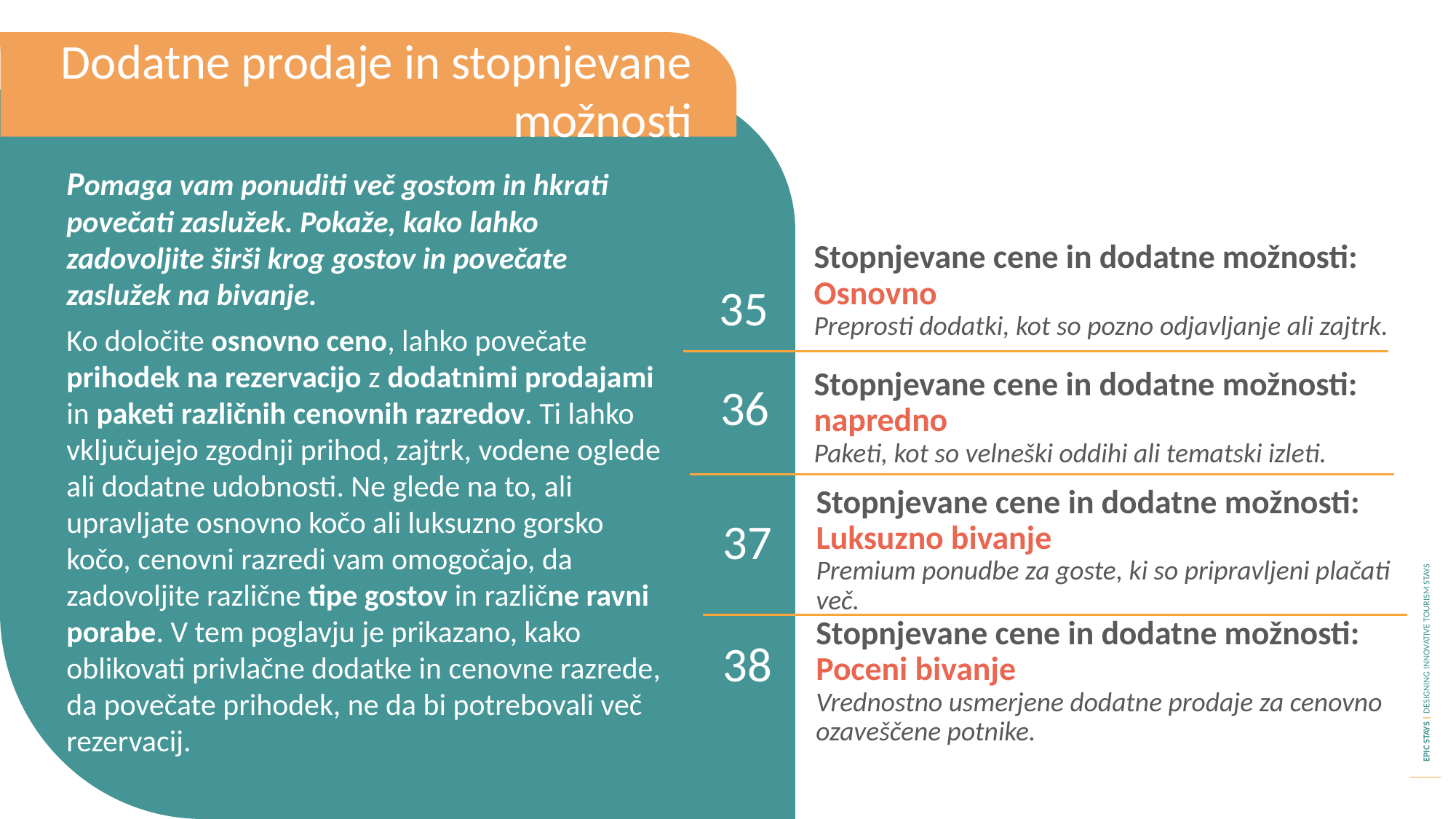

Dodatne prodaje in stopnjevane možnosti
Pomaga vam ponuditi več gostom in hkrati povečati zaslužek. Pokaže, kako lahko zadovoljite širši krog gostov in povečate zaslužek na bivanje.
Ko določite osnovno ceno, lahko povečate prihodek na rezervacijo z dodatnimi prodajami in paketi različnih cenovnih razredov. Ti lahko vključujejo zgodnji prihod, zajtrk, vodene oglede ali dodatne udobnosti. Ne glede na to, ali upravljate osnovno kočo ali luksuzno gorsko kočo, cenovni razredi vam omogočajo, da zadovoljite različne tipe gostov in različne ravni porabe. V tem poglavju je prikazano, kako oblikovati privlačne dodatke in cenovne razrede, da povečate prihodek, ne da bi potrebovali več rezervacij.
Stopnjevane cene in dodatne možnosti: Osnovno
Preprosti dodatki, kot so pozno odjavljanje ali zajtrk.

35
36
Stopnjevane cene in dodatne možnosti: napredno
Paketi, kot so velneški oddihi ali tematski izleti.

37
Stopnjevane cene in dodatne možnosti:
Luksuzno bivanje
Premium ponudbe za goste, ki so pripravljeni plačati več.

38
Stopnjevane cene in dodatne možnosti:
Poceni bivanje
Vrednostno usmerjene dodatne prodaje za cenovno ozaveščene potnike.